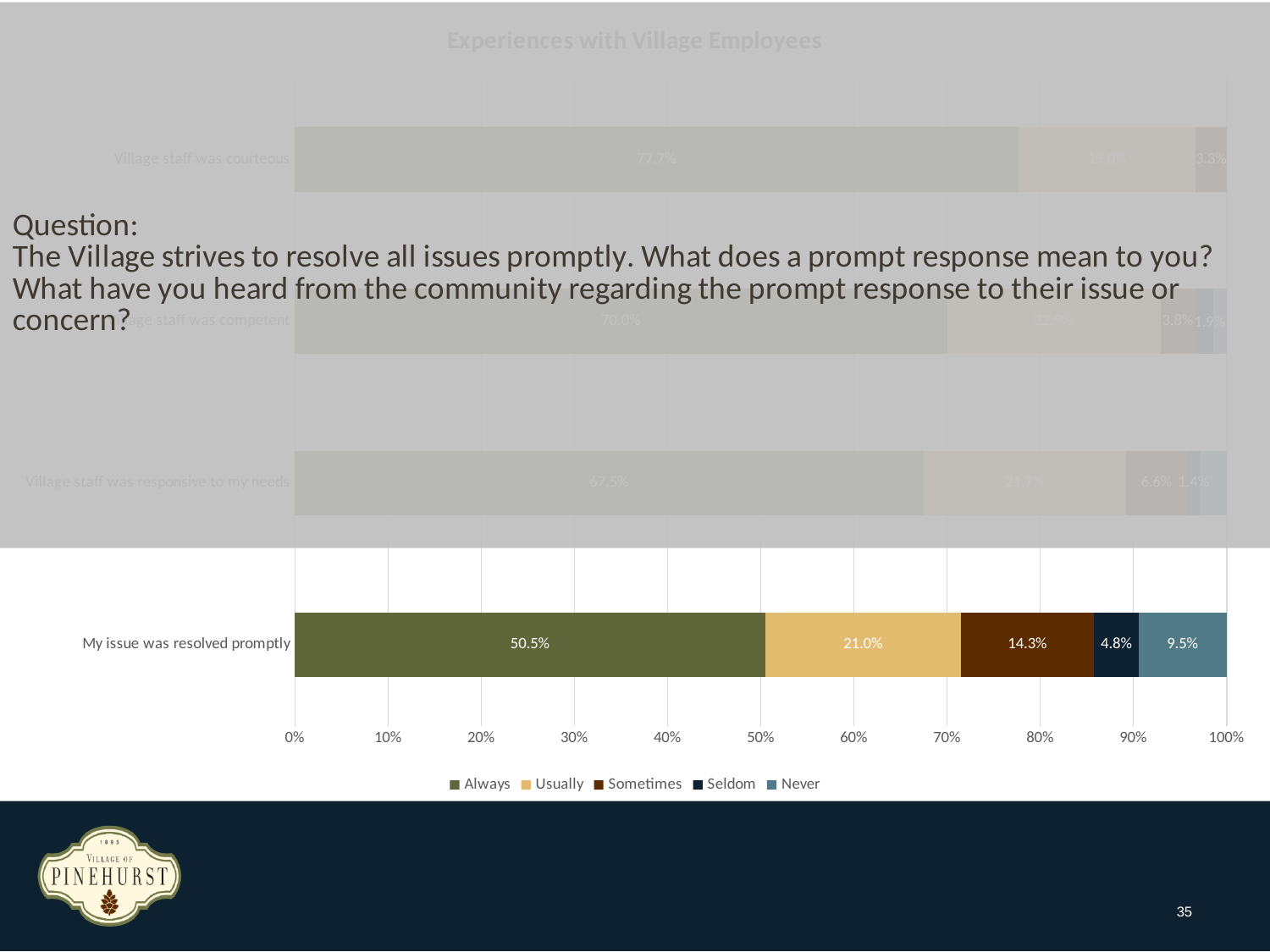

### Chart: Experiences with Village Employees

| Category | Always | Usually | Sometimes | Seldom | Never |
|---|---|---|---|---|---|
| My issue was resolved promptly | 0.505 | 0.21 | 0.143 | 0.048 | 0.095 |
| Village staff was responsive to my needs | 0.675 | 0.217 | 0.066 | 0.014 | 0.028 |
| Village staff was competent | 0.7 | 0.229 | 0.038 | 0.019 | 0.014 |
| Village staff was courteous | 0.777 | 0.19 | 0.033 | 0.0 | 0.0 |
35